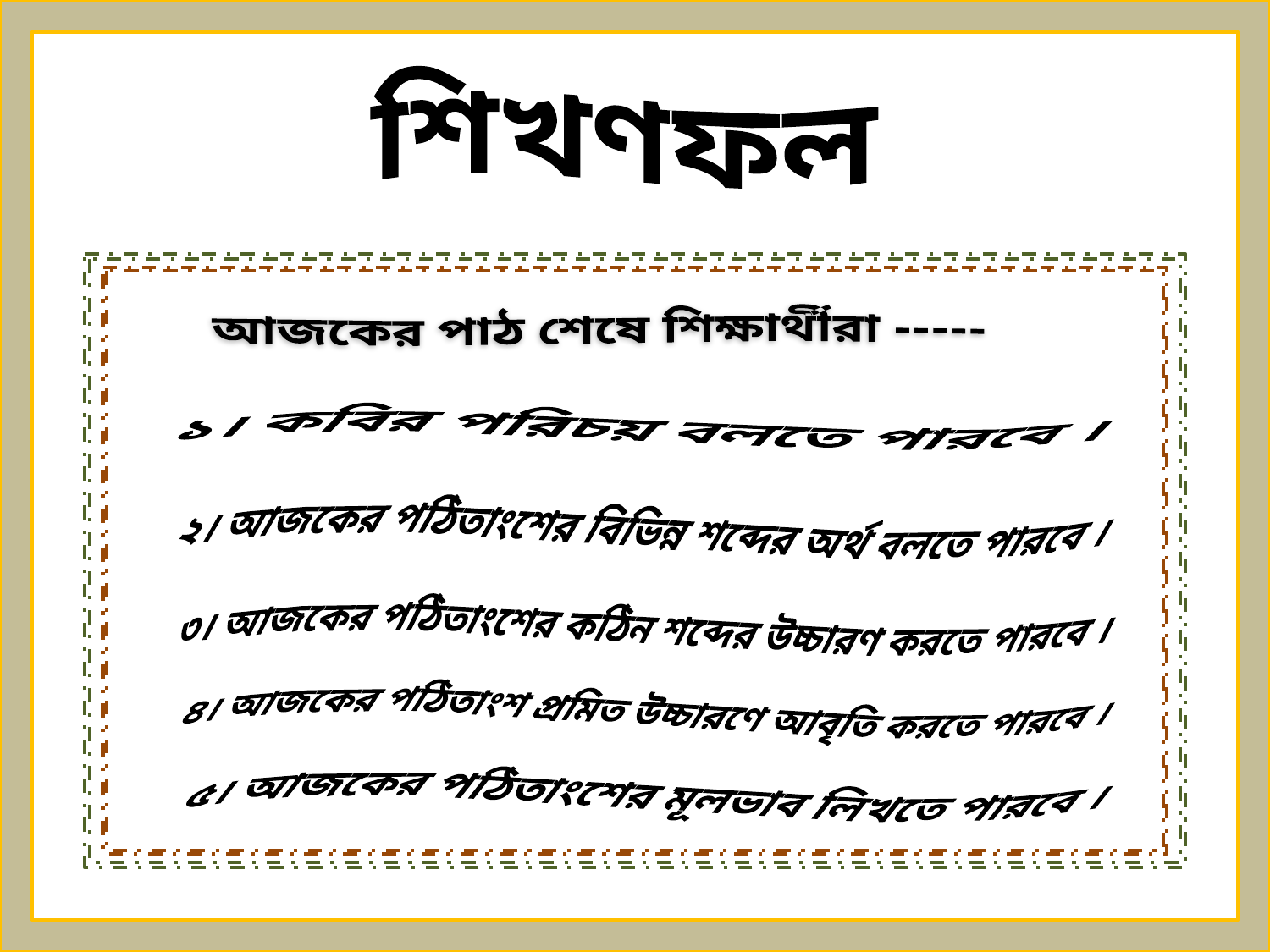

শিখণফল

আজকের পাঠ শেষে শিক্ষার্থীরা -----
১। কবির পরিচয় বলতে পারবে ।
২। আজকের পঠিতাংশের বিভিন্ন শব্দের অর্থ বলতে পারবে ।
৩। আজকের পঠিতাংশের কঠিন শব্দের উচ্চারণ করতে পারবে ।
৪। আজকের পঠিতাংশ প্রমিত উচ্চারণে আবৃতি করতে পারবে ।
৫। আজকের পঠিতাংশের মূলভাব লিখতে পারবে ।